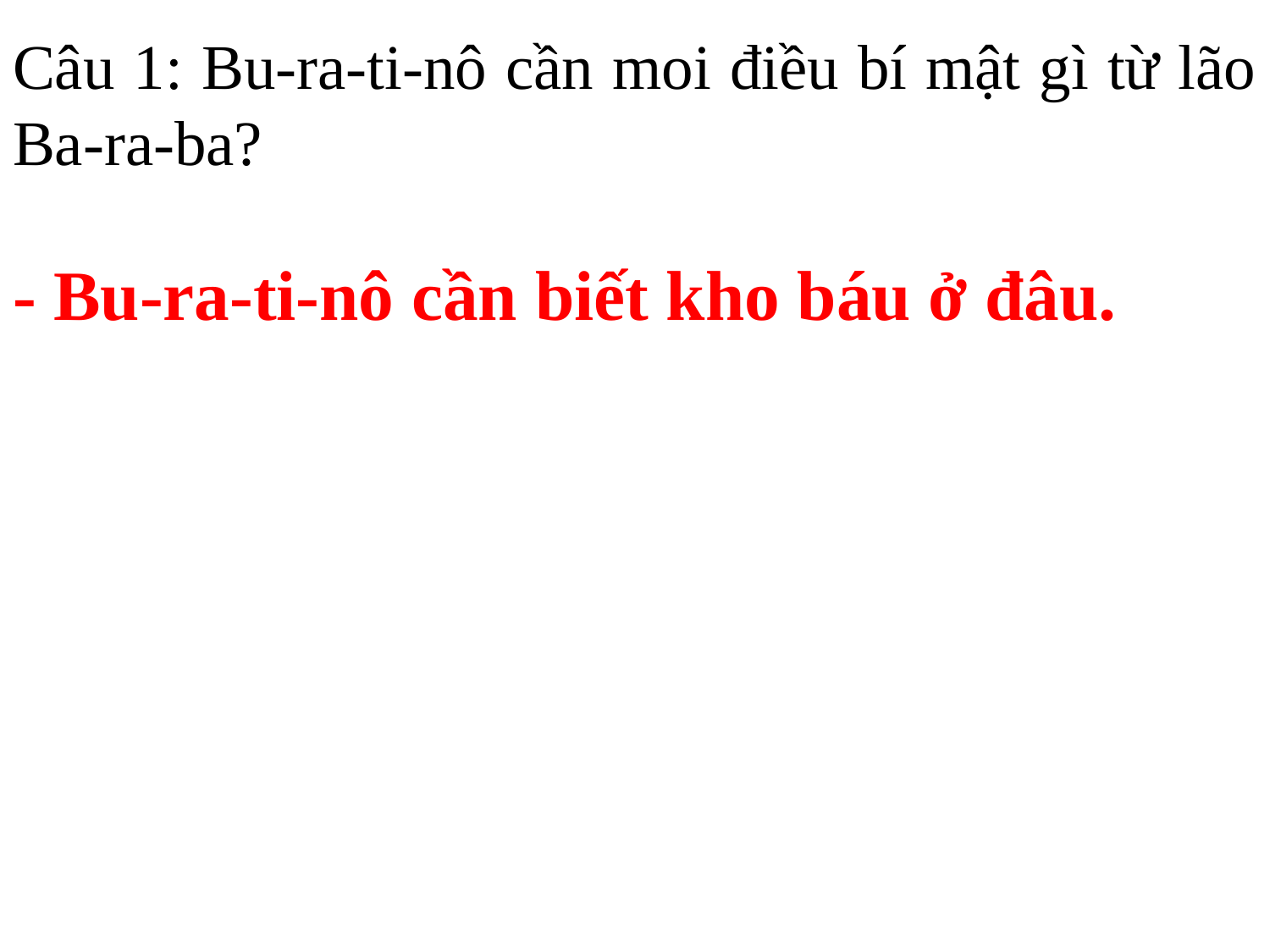

# Câu 1: Bu-ra-ti-nô cần moi điều bí mật gì từ lão Ba-ra-ba?
- Bu-ra-ti-nô cần biết kho báu ở đâu.